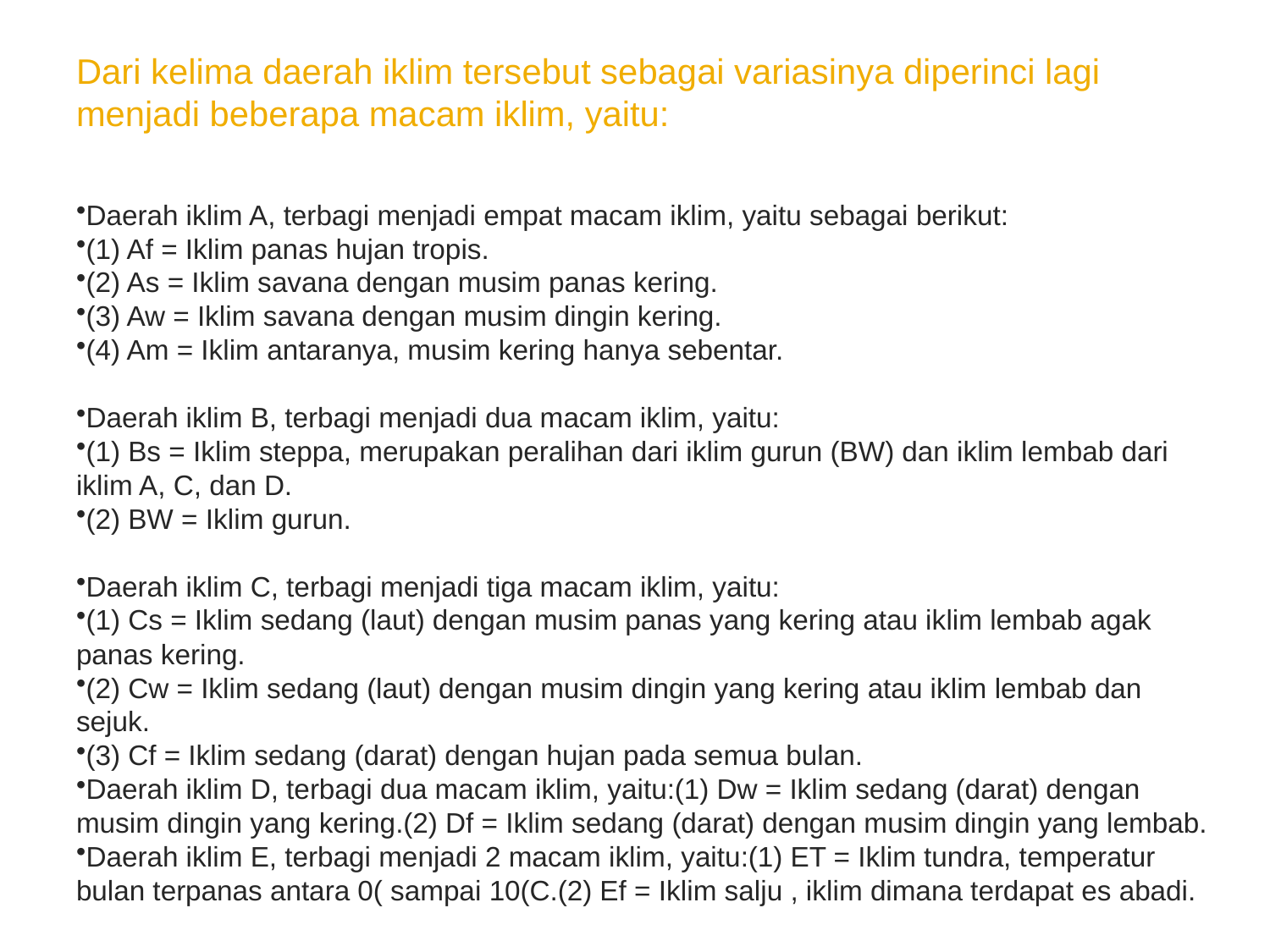

Dari kelima daerah iklim tersebut sebagai variasinya diperinci lagi menjadi beberapa macam iklim, yaitu:
Daerah iklim A, terbagi menjadi empat macam iklim, yaitu sebagai berikut:
(1) Af = Iklim panas hujan tropis.
(2) As = Iklim savana dengan musim panas kering.
(3) Aw = Iklim savana dengan musim dingin kering.
(4) Am = Iklim antaranya, musim kering hanya sebentar.

Daerah iklim B, terbagi menjadi dua macam iklim, yaitu:
(1) Bs = Iklim steppa, merupakan peralihan dari iklim gurun (BW) dan iklim lembab dari iklim A, C, dan D.
(2) BW = Iklim gurun.

Daerah iklim C, terbagi menjadi tiga macam iklim, yaitu:
(1) Cs = Iklim sedang (laut) dengan musim panas yang kering atau iklim lembab agak panas kering.
(2) Cw = Iklim sedang (laut) dengan musim dingin yang kering atau iklim lembab dan sejuk.
(3) Cf = Iklim sedang (darat) dengan hujan pada semua bulan.
Daerah iklim D, terbagi dua macam iklim, yaitu: (1) Dw = Iklim sedang (darat) dengan musim dingin yang kering. (2) Df = Iklim sedang (darat) dengan musim dingin yang lembab.
Daerah iklim E, terbagi menjadi 2 macam iklim, yaitu: (1) ET = Iklim tundra, temperatur bulan terpanas antara 0( sampai 10(C. (2) Ef = Iklim salju , iklim dimana terdapat es abadi.